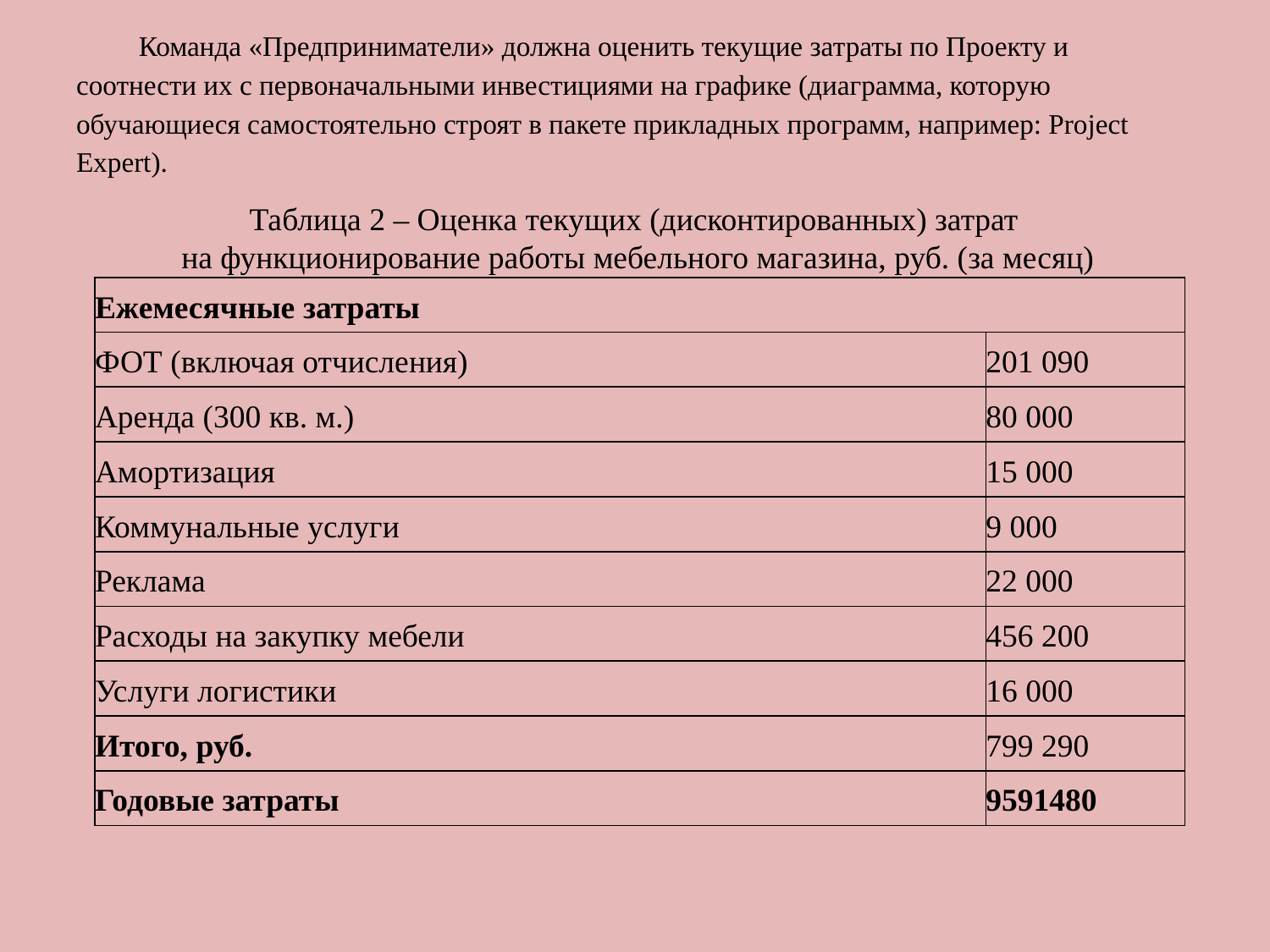

# Команда «Предприниматели» должна оценить текущие затраты по Проекту и соотнести их с первоначальными инвестициями на графике (диаграмма, которую обучающиеся самостоятельно строят в пакете прикладных программ, например: Project Expert).
Таблица 2 – Оценка текущих (дисконтированных) затрат
на функционирование работы мебельного магазина, руб. (за месяц)
| Ежемесячные затраты |  |
| --- | --- |
| ФОТ (включая отчисления) | 201 090 |
| Аренда (300 кв. м.) | 80 000 |
| Амортизация | 15 000 |
| Коммунальные услуги | 9 000 |
| Реклама | 22 000 |
| Расходы на закупку мебели | 456 200 |
| Услуги логистики | 16 000 |
| Итого, руб. | 799 290 |
| Годовые затраты | 9591480 |